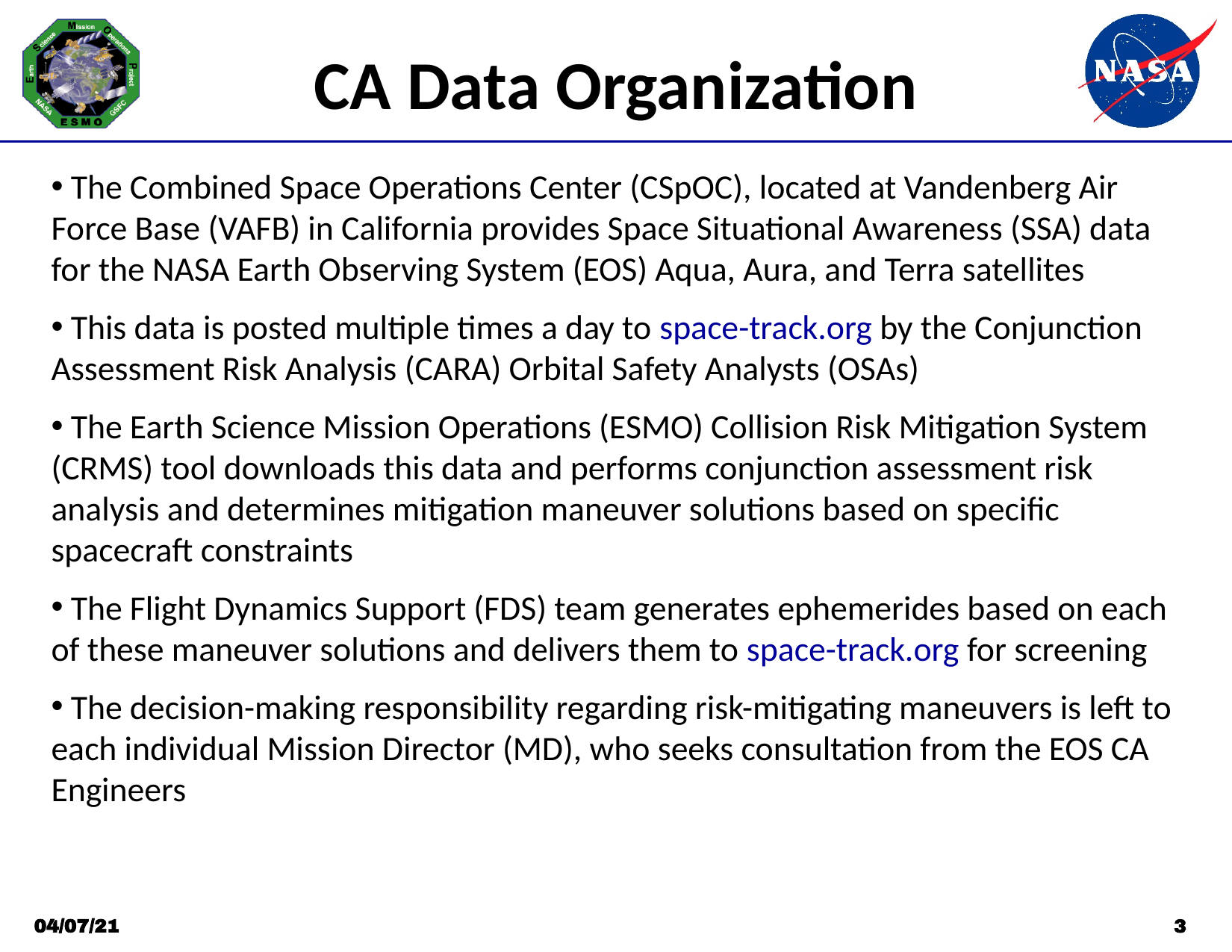

CA Data Organization
 The Combined Space Operations Center (CSpOC), located at Vandenberg Air Force Base (VAFB) in California provides Space Situational Awareness (SSA) data for the NASA Earth Observing System (EOS) Aqua, Aura, and Terra satellites
 This data is posted multiple times a day to space-track.org by the Conjunction Assessment Risk Analysis (CARA) Orbital Safety Analysts (OSAs)
 The Earth Science Mission Operations (ESMO) Collision Risk Mitigation System (CRMS) tool downloads this data and performs conjunction assessment risk analysis and determines mitigation maneuver solutions based on specific spacecraft constraints
 The Flight Dynamics Support (FDS) team generates ephemerides based on each of these maneuver solutions and delivers them to space-track.org for screening
 The decision-making responsibility regarding risk-mitigating maneuvers is left to each individual Mission Director (MD), who seeks consultation from the EOS CA Engineers